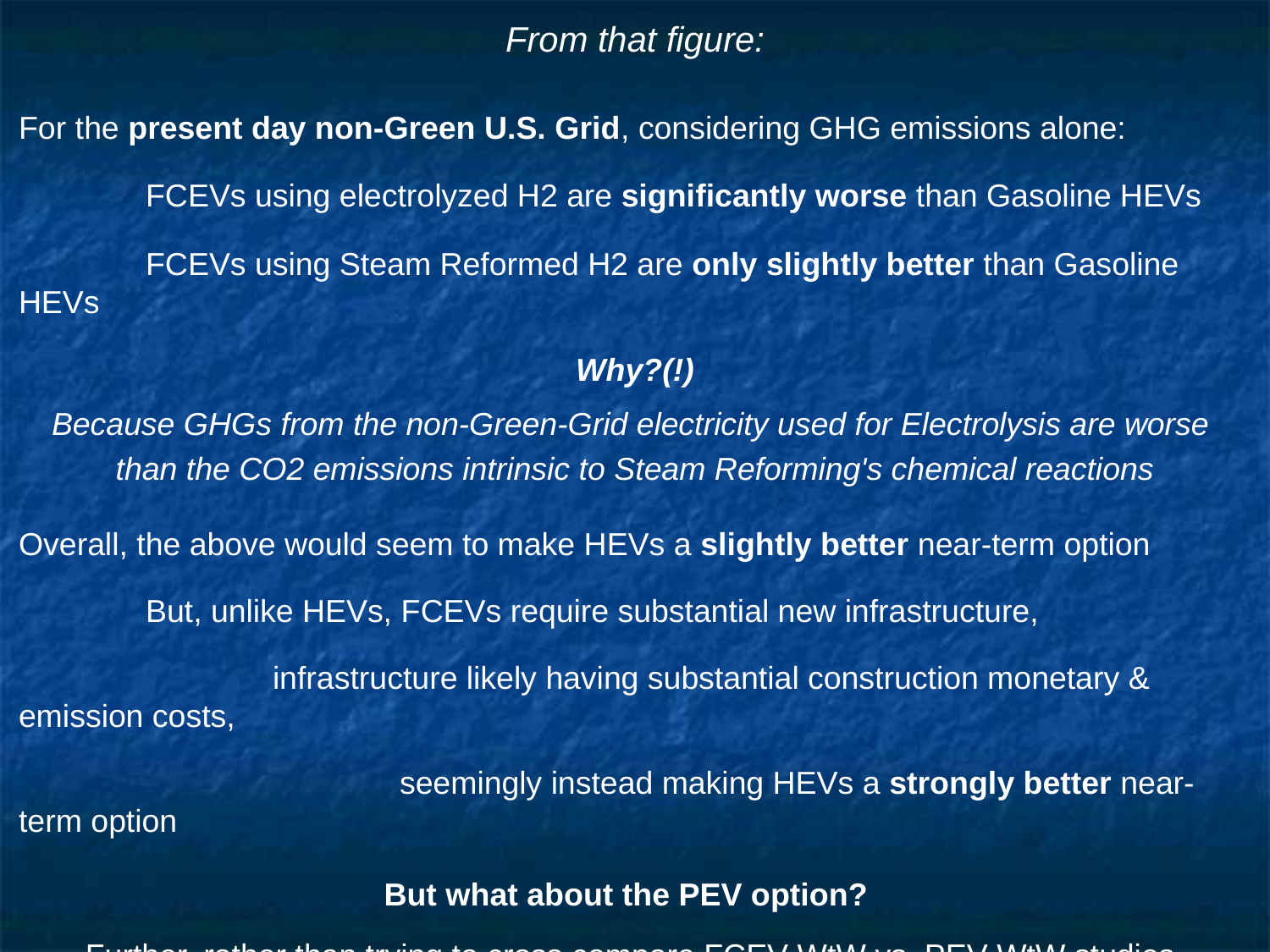

# From that figure:
For the present day non-Green U.S. Grid, considering GHG emissions alone:

	FCEVs using electrolyzed H2 are significantly worse than Gasoline HEVs

	FCEVs using Steam Reformed H2 are only slightly better than Gasoline HEVs

Why?(!)

Because GHGs from the non-Green-Grid electricity used for Electrolysis are worse
than the CO2 emissions intrinsic to Steam Reforming's chemical reactions

Overall, the above would seem to make HEVs a slightly better near-term option

	But, unlike HEVs, FCEVs require substantial new infrastructure,

		infrastructure likely having substantial construction monetary & emission costs,

			seemingly instead making HEVs a strongly better near-term option

But what about the PEV option?

Further, rather than trying to cross compare FCEV WtW vs. PEV WtW studies,

do any studies DIRECTLY compare FCEVs & PEVs?